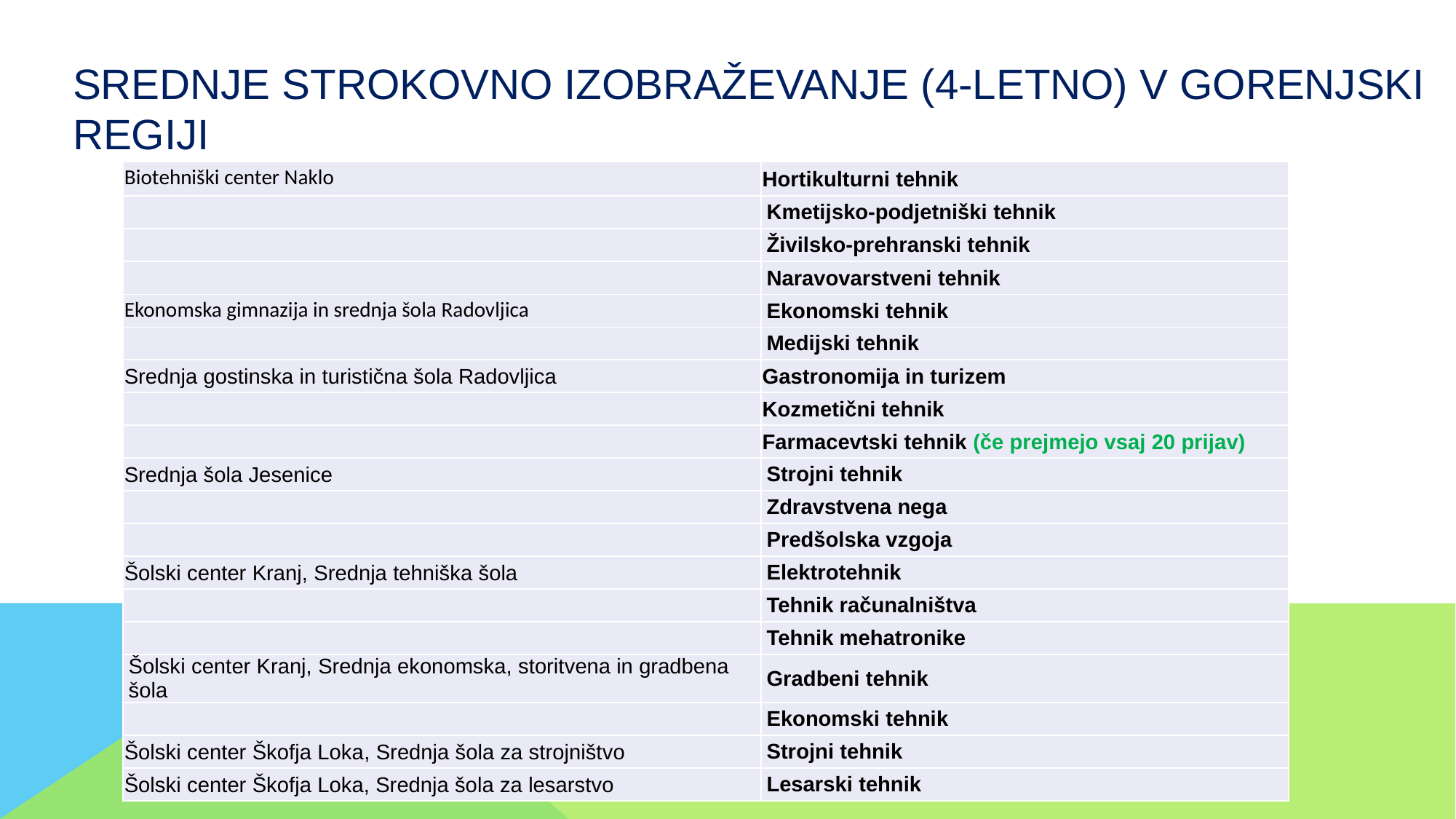

# SREDNJE STROKOVNO IZOBRAŽEVANJE (4-LETNO) V GORENJSKI REGIJI
| Biotehniški center Naklo | Hortikulturni tehnik |
| --- | --- |
|  | Kmetijsko-podjetniški tehnik |
|  | Živilsko-prehranski tehnik |
|  | Naravovarstveni tehnik |
| Ekonomska gimnazija in srednja šola Radovljica | Ekonomski tehnik |
|  | Medijski tehnik |
| Srednja gostinska in turistična šola Radovljica | Gastronomija in turizem |
|  | Kozmetični tehnik |
|  | Farmacevtski tehnik (če prejmejo vsaj 20 prijav) |
| Srednja šola Jesenice | Strojni tehnik |
|  | Zdravstvena nega |
|  | Predšolska vzgoja |
| Šolski center Kranj, Srednja tehniška šola | Elektrotehnik |
|  | Tehnik računalništva |
|  | Tehnik mehatronike |
| Šolski center Kranj, Srednja ekonomska, storitvena in gradbena šola | Gradbeni tehnik |
|  | Ekonomski tehnik |
| Šolski center Škofja Loka, Srednja šola za strojništvo | Strojni tehnik |
| Šolski center Škofja Loka, Srednja šola za lesarstvo | Lesarski tehnik |